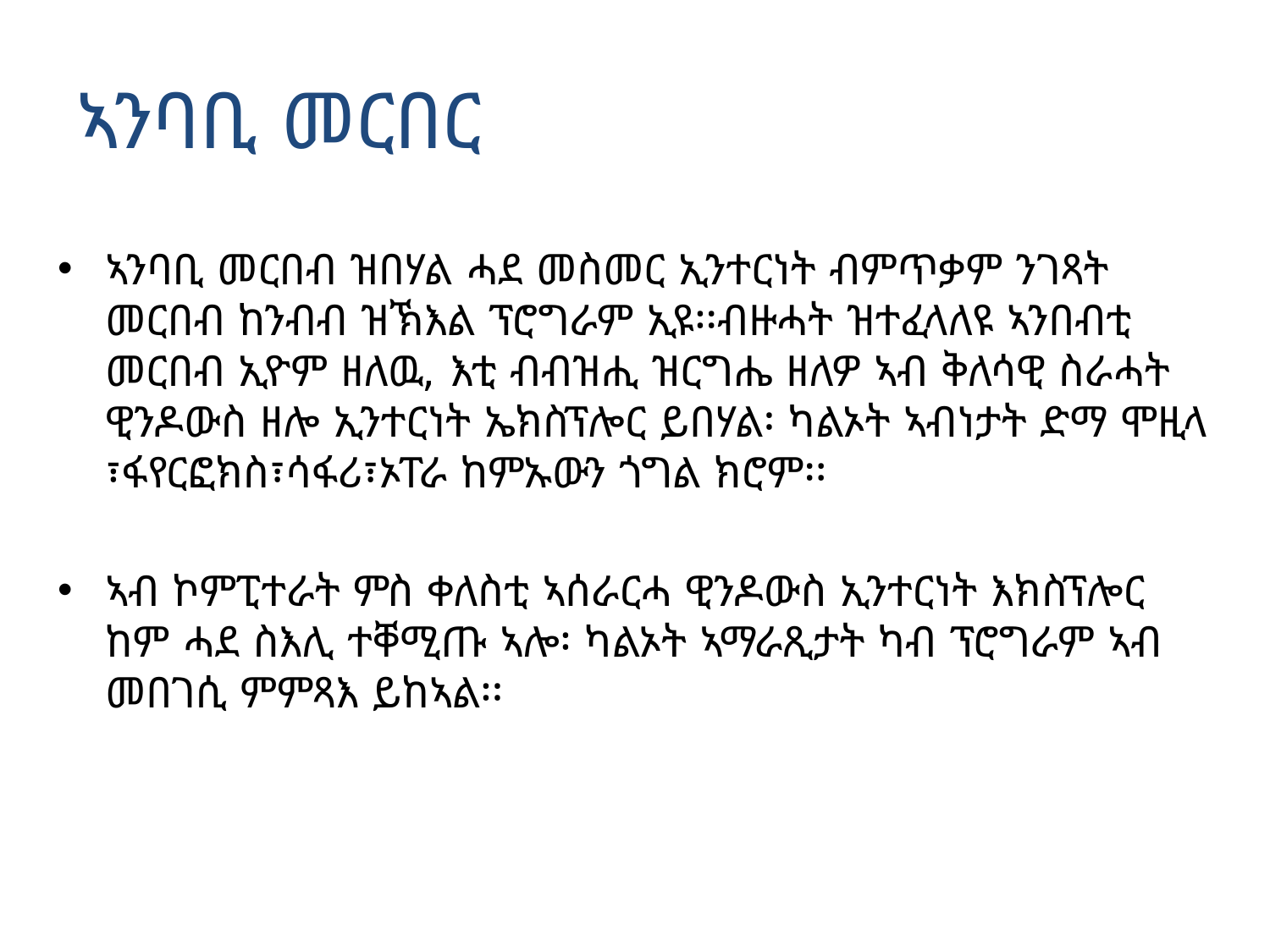

# ኣንባቢ መርበር
ኣንባቢ መርበብ ዝበሃል ሓደ መስመር ኢንተርነት ብምጥቃም ንገጻት መርበብ ከንብብ ዝኽእል ፕሮግራም ኢዩ፡፡ብዙሓት ዝተፈላለዩ ኣንበብቲ መርበብ ኢዮም ዘለዉ, እቲ ብብዝሒ ዝርግሔ ዘለዎ ኣብ ቅለሳዊ ስራሓት ዊንዶውስ ዘሎ ኢንተርነት ኤክስፕሎር ይበሃል፡ ካልኦት ኣብነታት ድማ ሞዚላ ፣ፋየርፎክስ፣ሳፋሪ፣ኦፐራ ከምኡውን ጎግል ክሮም፡፡

ኣብ ኮምፒተራት ምስ ቀለስቲ ኣሰራርሓ ዊንዶውስ ኢንተርነት እክስፕሎር ከም ሓደ ስእሊ ተቐሚጡ ኣሎ፡ ካልኦት ኣማራጺታት ካብ ፕሮግራም ኣብ መበገሲ ምምጻእ ይከኣል፡፡